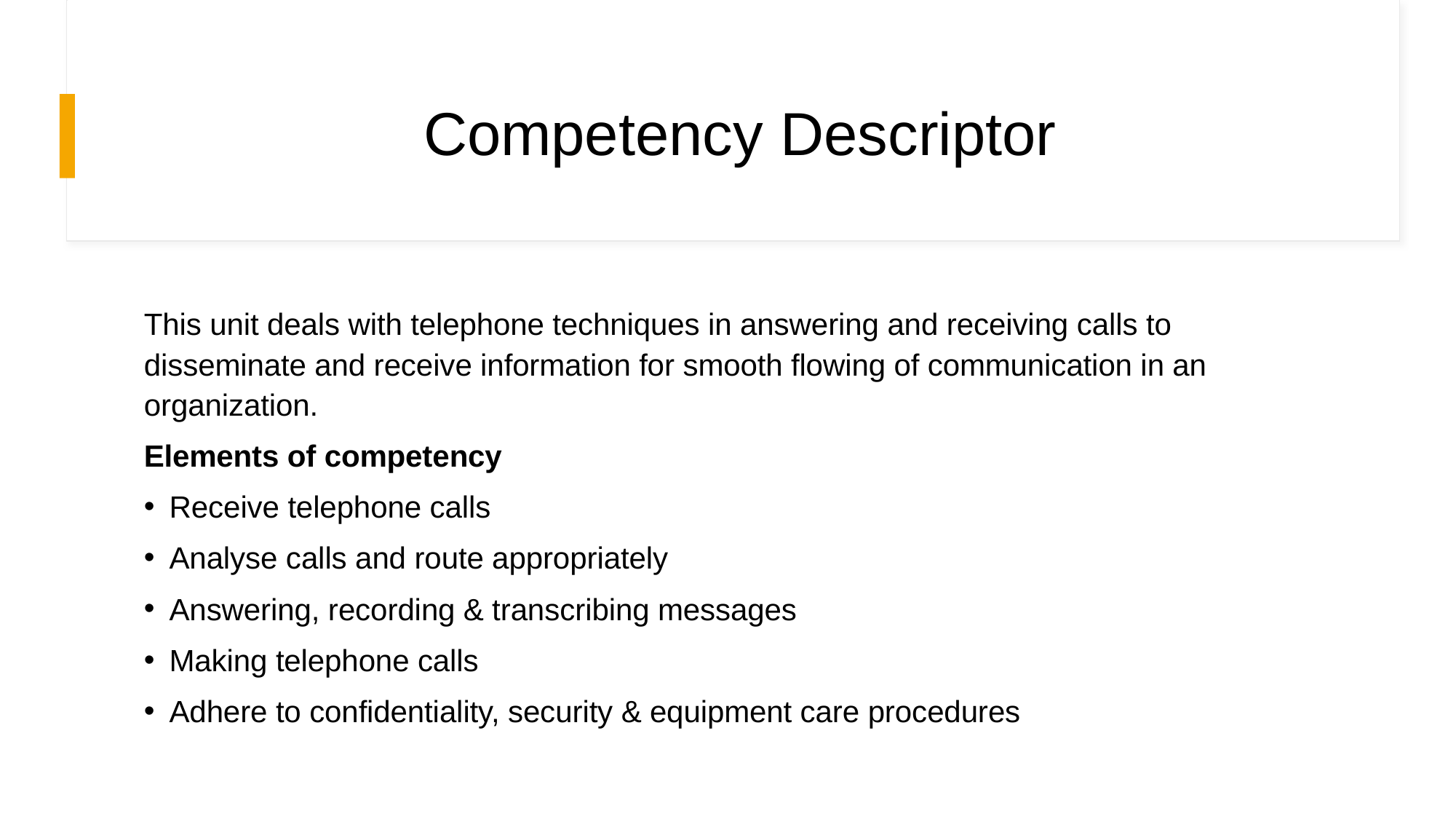

# Competency Descriptor
This unit deals with telephone techniques in answering and receiving calls to disseminate and receive information for smooth flowing of communication in an organization.
Elements of competency
Receive telephone calls
Analyse calls and route appropriately
Answering, recording & transcribing messages
Making telephone calls
Adhere to confidentiality, security & equipment care procedures